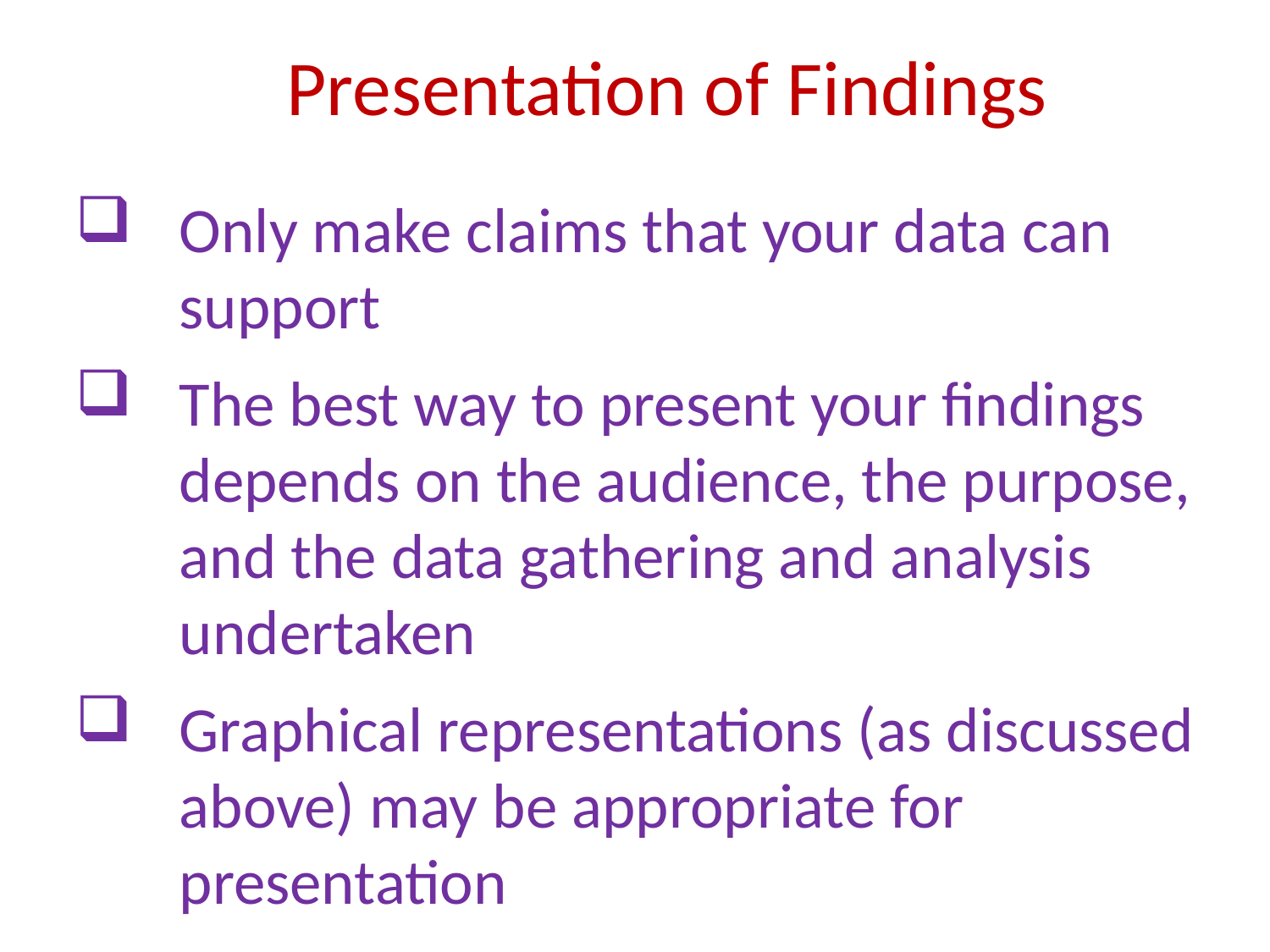

Presentation of Findings
Only make claims that your data can support
The best way to present your findings depends on the audience, the purpose, and the data gathering and analysis undertaken
Graphical representations (as discussed above) may be appropriate for presentation